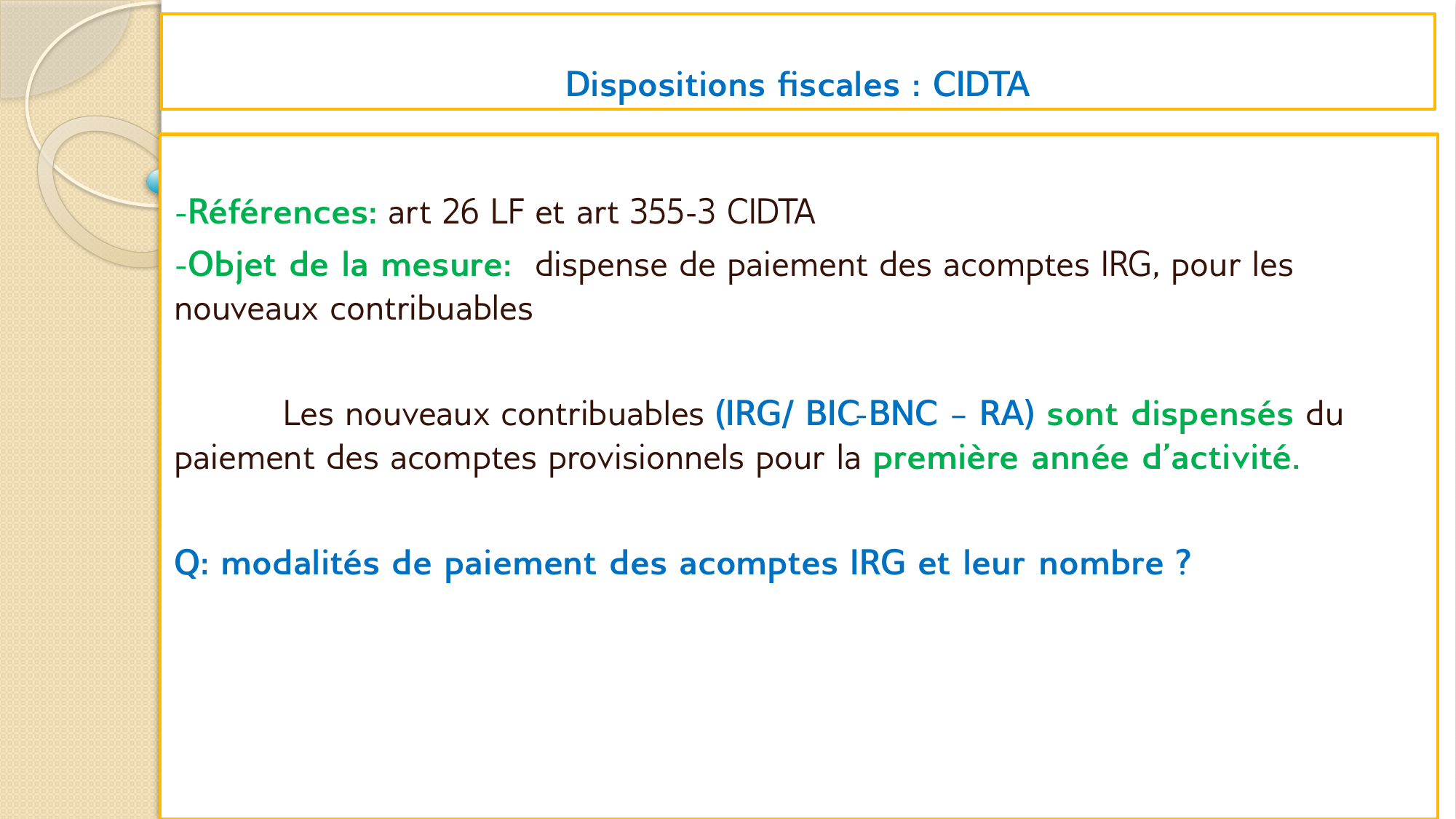

# Dispositions fiscales : CIDTA

-Références: art 26 LF et art 355-3 CIDTA
-Objet de la mesure:  dispense de paiement des acomptes IRG, pour les nouveaux contribuables

	Les nouveaux contribuables (IRG/ BIC-BNC – RA) sont dispensés du paiement des acomptes provisionnels pour la première année d’activité.

Q: modalités de paiement des acomptes IRG et leur nombre ?